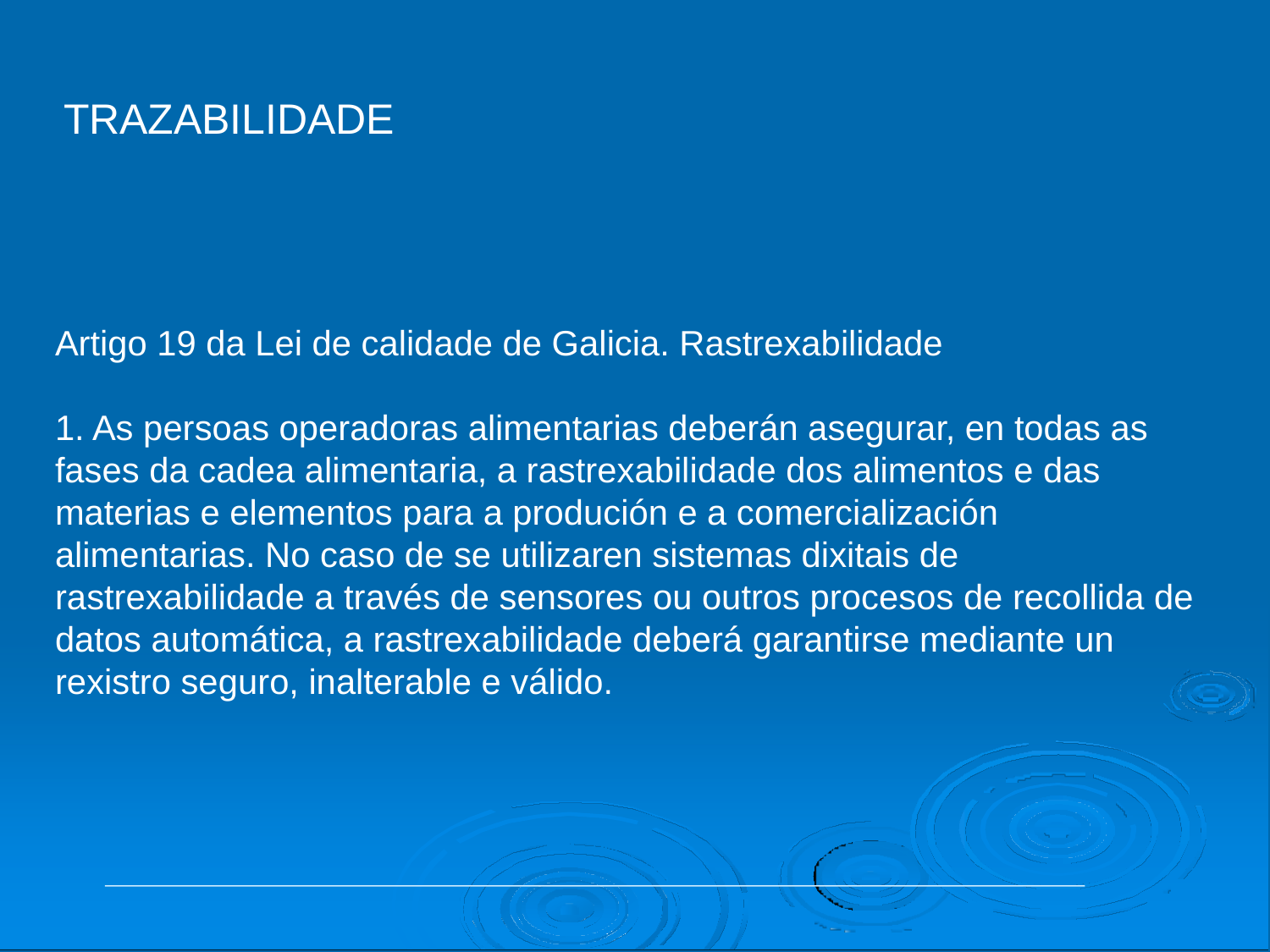

TRAZABILIDADE
# Artigo 19 da Lei de calidade de Galicia. Rastrexabilidade

1. As persoas operadoras alimentarias deberán asegurar, en todas as fases da cadea alimentaria, a rastrexabilidade dos alimentos e das materias e elementos para a produción e a comercialización alimentarias. No caso de se utilizaren sistemas dixitais de rastrexabilidade a través de sensores ou outros procesos de recollida de datos automática, a rastrexabilidade deberá garantirse mediante un rexistro seguro, inalterable e válido.